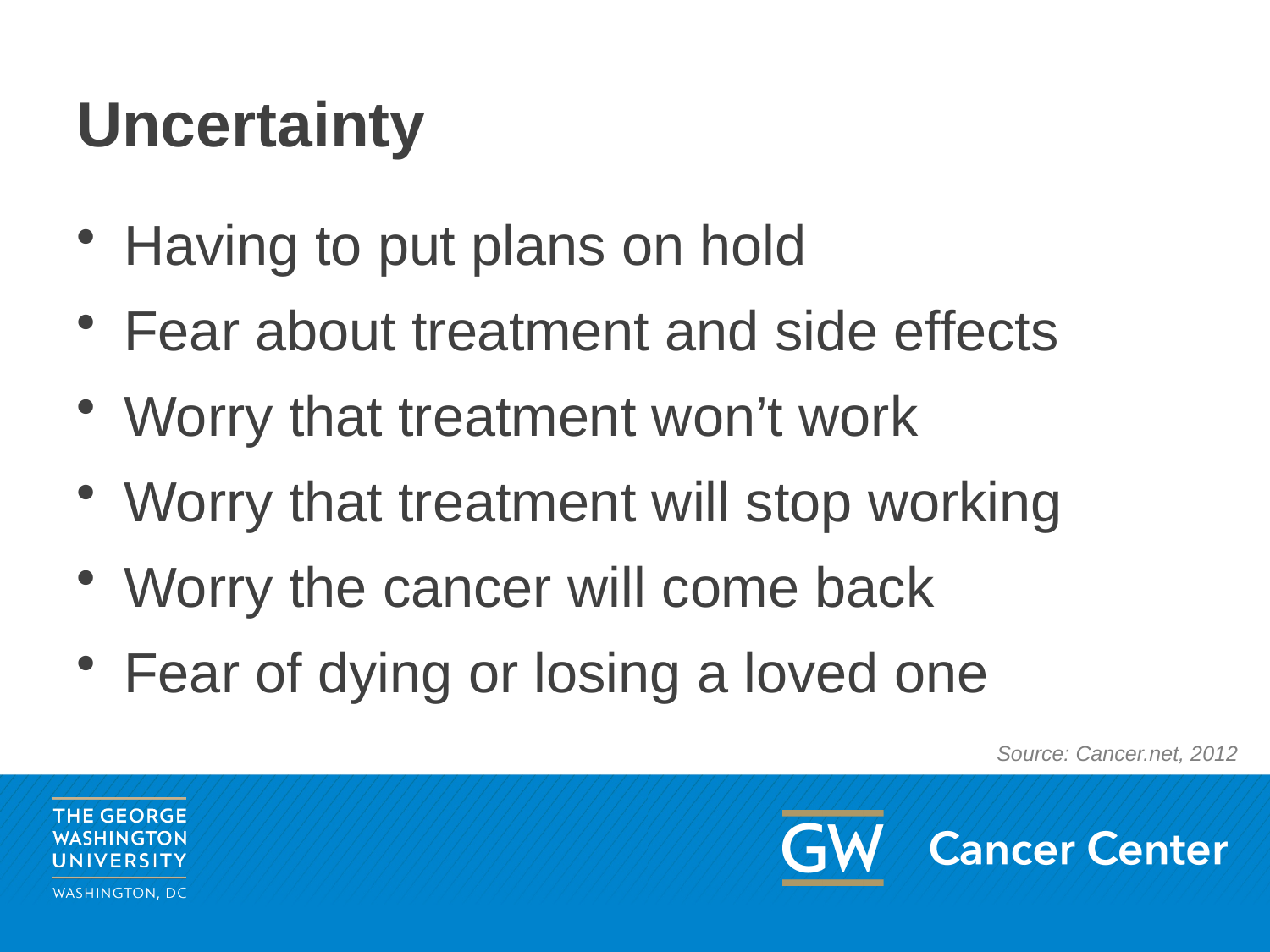

# Uncertainty
Having to put plans on hold
Fear about treatment and side effects
Worry that treatment won’t work
Worry that treatment will stop working
Worry the cancer will come back
Fear of dying or losing a loved one
Source: Cancer.net, 2012